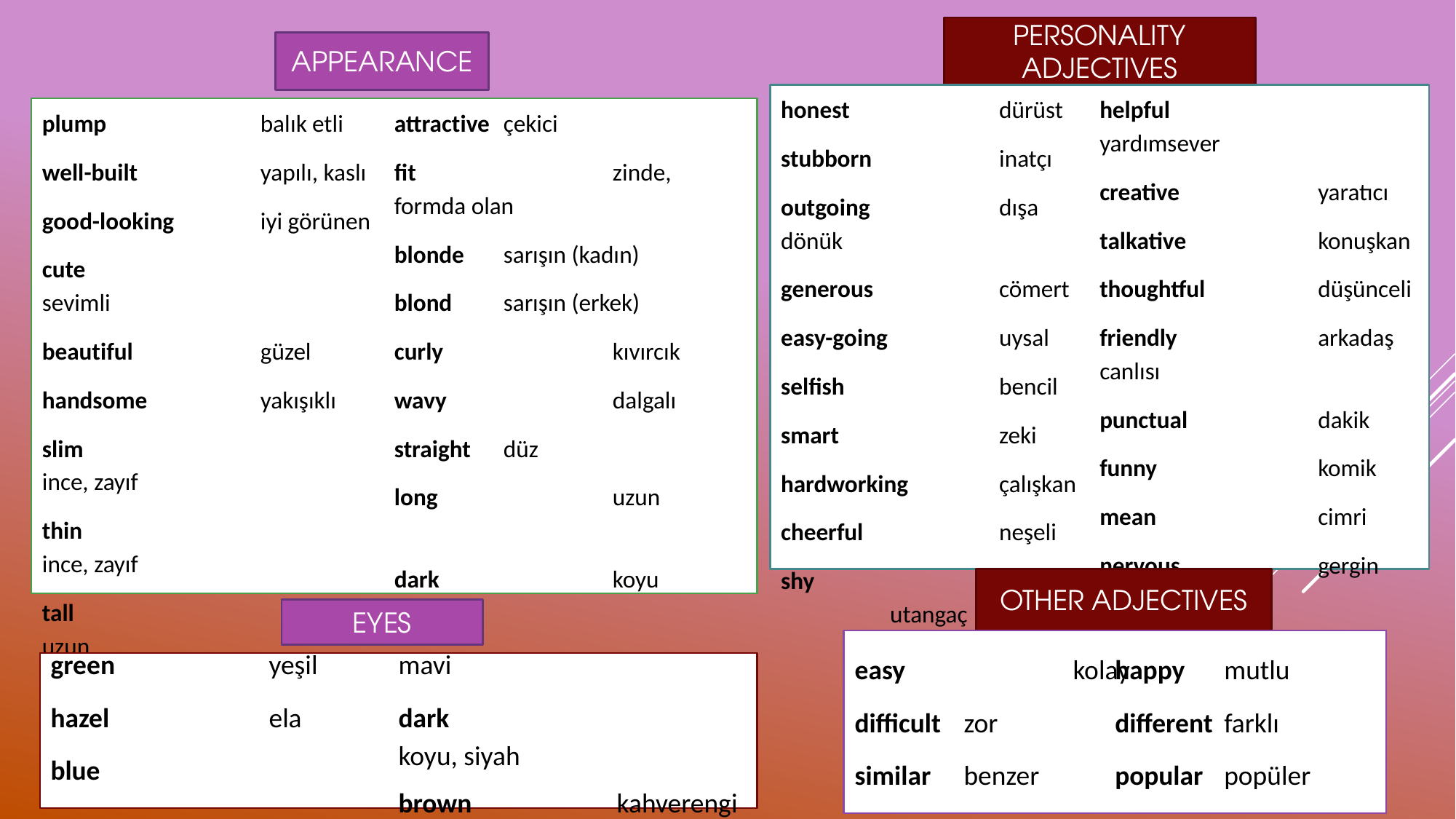

PERSONALITY ADJECTIVES
APPEARANCE
honest  		dürüst
stubborn 		inatçı
outgoing 		dışa dönük
generous 		cömert
easy-going		uysal
selfish  		bencil
smart		zeki
hardworking	çalışkan
cheerful	 	neşeli
shy		  	utangaç
helpful		yardımsever
creative  		yaratıcı
talkative	  	konuşkan
thoughtful  	düşünceli
friendly	  	arkadaş canlısı
punctual	  	dakik
funny	  	komik
mean	  	cimri
nervous		gergin

plump 		balık etli
well-built 		yapılı, kaslı
good-looking	iyi görünen
cute 			sevimli
beautiful 		güzel
handsome 	yakışıklı
slim 			ince, zayıf
thin 			ince, zayıf
tall 			uzun
short 		kısa

attractive 	çekici
fit		zinde, formda olan
blonde	sarışın (kadın)
blond	sarışın (erkek)
curly		kıvırcık
wavy		dalgalı
straight	düz
long		uzun
dark		koyu

OTHER ADJECTIVES
EYES
easy		kolay
difficult	zor
similar	benzer
happy	mutlu
different	farklı
popular	popüler
green		yeşil
hazel		ela
blue			mavi
dark			koyu, siyah
brown		kahverengi